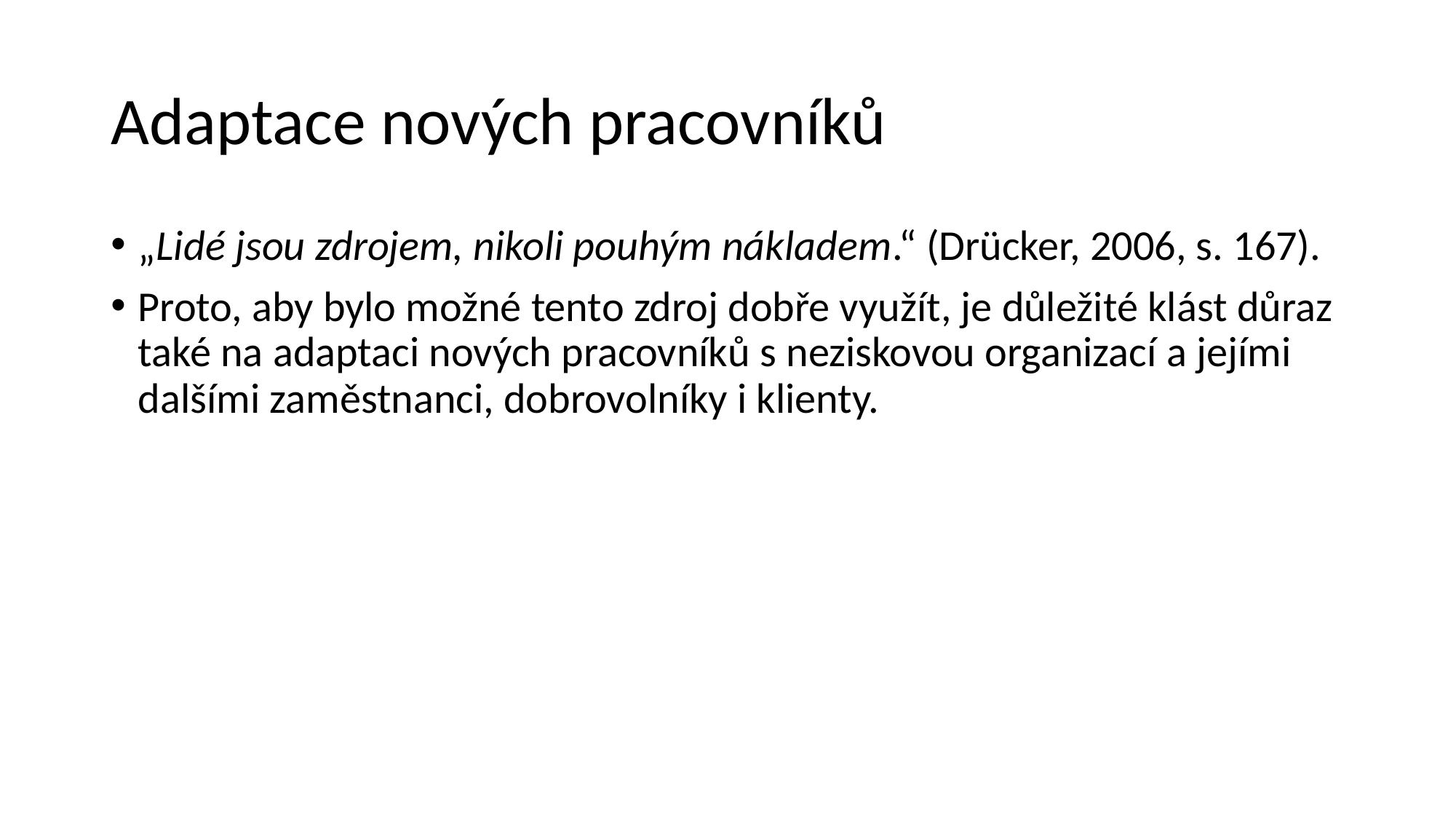

# Adaptace nových pracovníků
„Lidé jsou zdrojem, nikoli pouhým nákladem.“ (Drücker, 2006, s. 167).
Proto, aby bylo možné tento zdroj dobře využít, je důležité klást důraz také na adaptaci nových pracovníků s neziskovou organizací a jejími dalšími zaměstnanci, dobrovolníky i klienty.